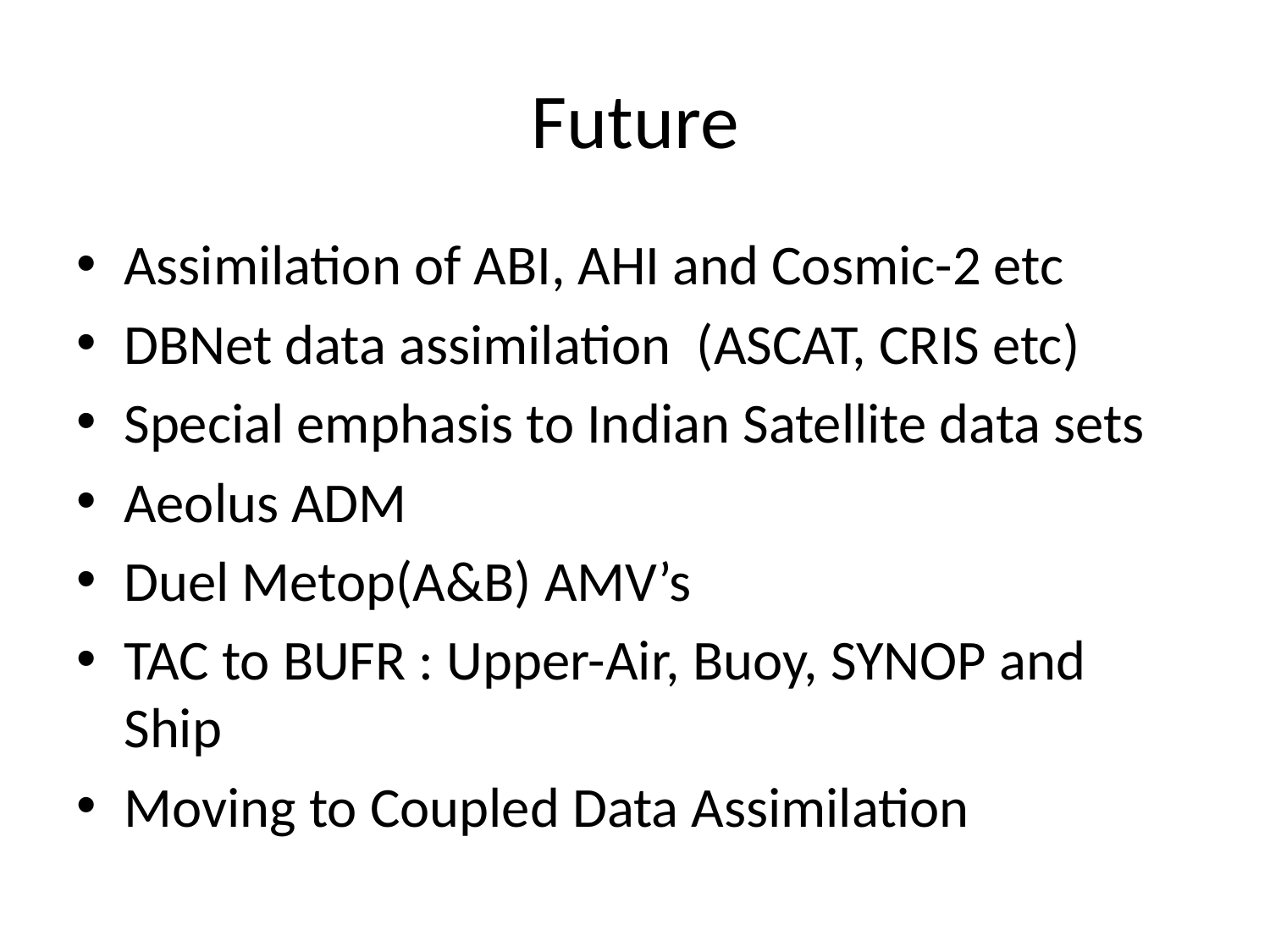

# Future
Assimilation of ABI, AHI and Cosmic-2 etc
DBNet data assimilation  (ASCAT, CRIS etc)
Special emphasis to Indian Satellite data sets
Aeolus ADM
Duel Metop(A&B) AMV’s
TAC to BUFR : Upper-Air, Buoy, SYNOP and Ship
Moving to Coupled Data Assimilation